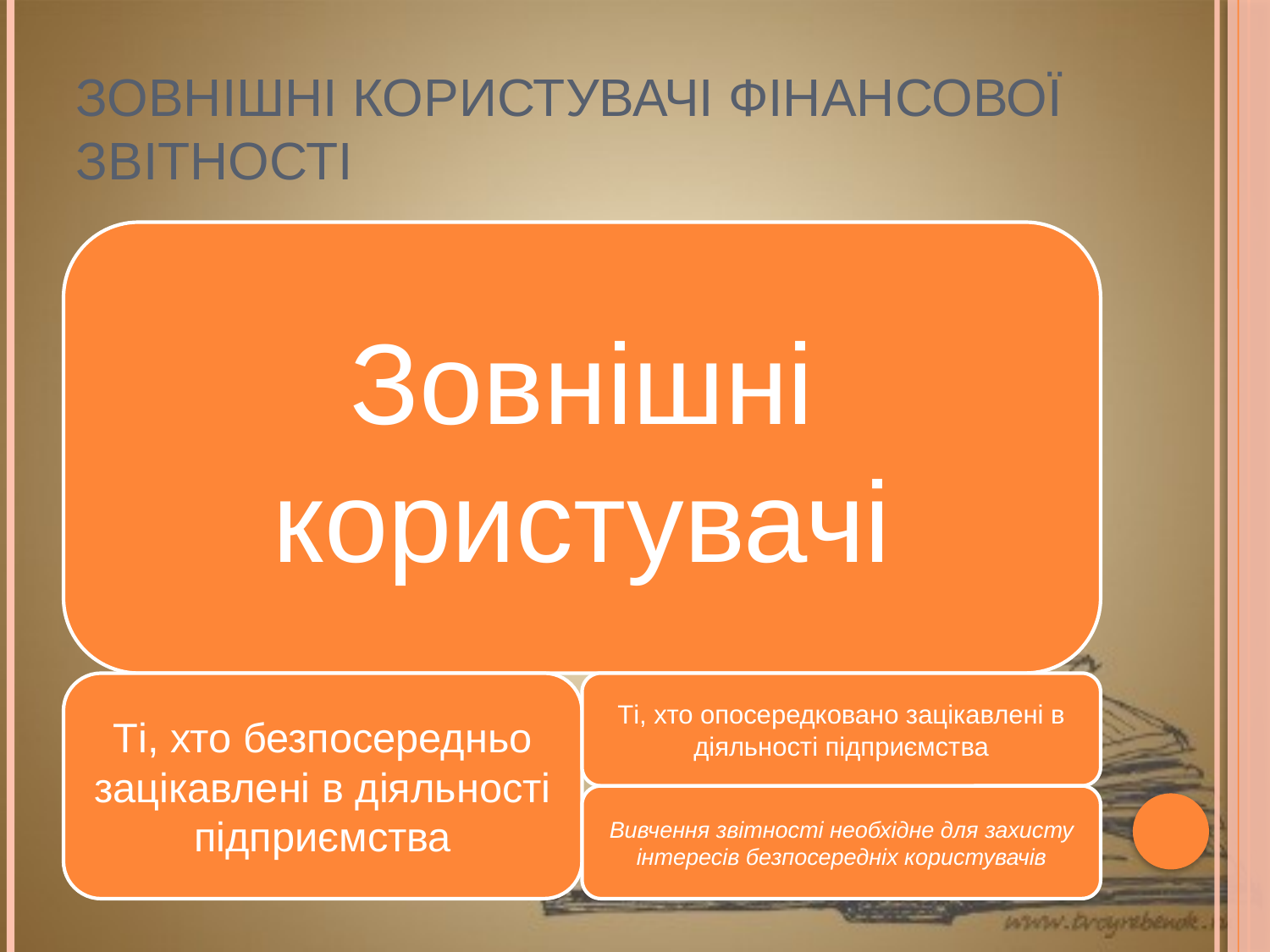

# Зовнішні користувачі фінансової звітності
Зовнішні користувачі
Ті, хто безпосередньо зацікавлені в діяльності підприємства
Ті, хто опосередковано зацікавлені в діяльності підприємства
Вивчення звітності необхідне для захисту інтересів безпосередніх користувачів